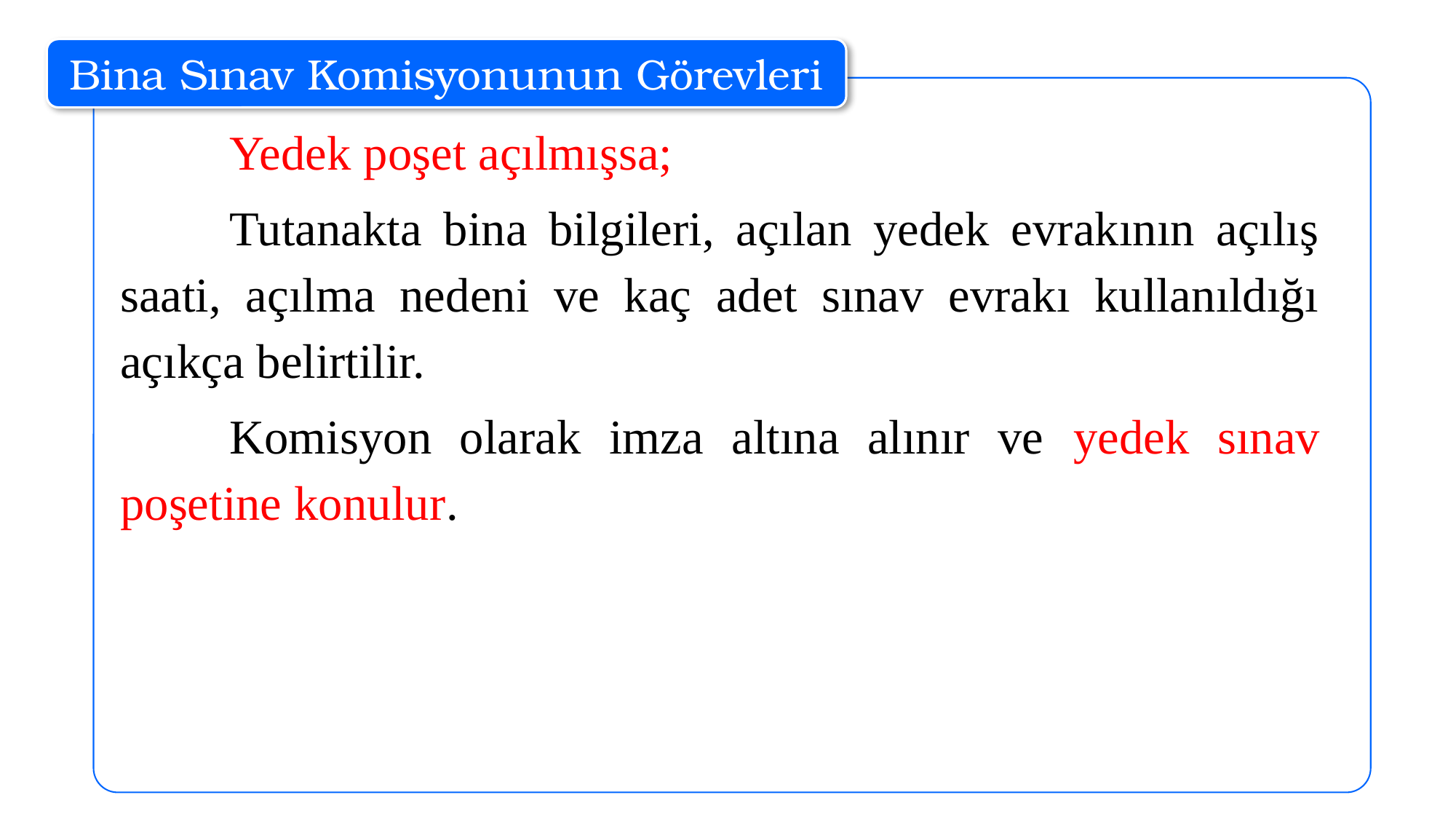

Bina Sınav Komisyonunun Görevleri

	Yedek poşet açılmışsa;
	Tutanakta bina bilgileri, açılan yedek evrakının açılış saati, açılma nedeni ve kaç adet sınav evrakı kullanıldığı açıkça belirtilir.
	Komisyon olarak imza altına alınır ve yedek sınav poşetine konulur.